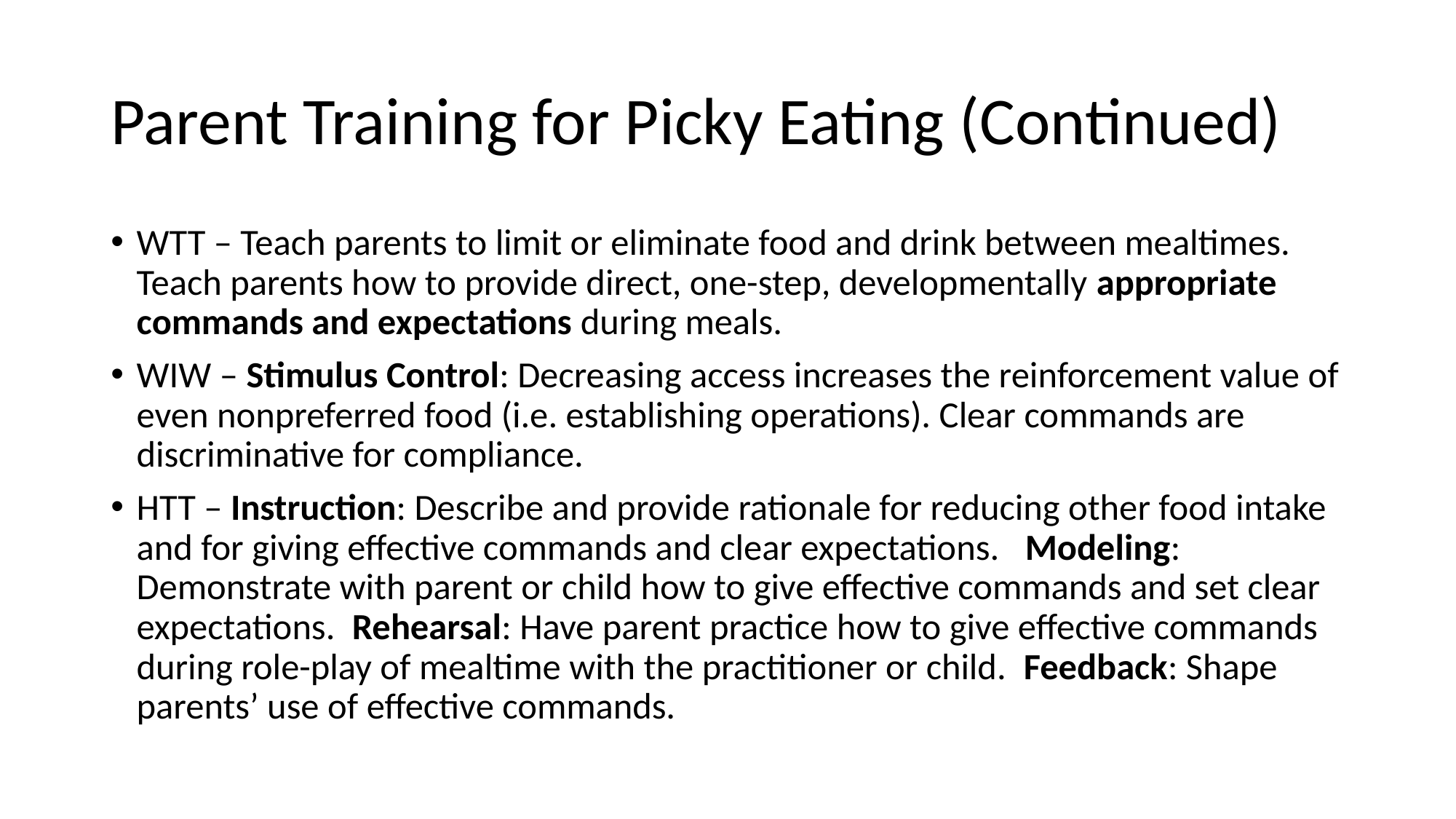

# Parent Training for Picky Eating (Continued)
WTT – Teach parents to limit or eliminate food and drink between mealtimes.  Teach parents how to provide direct, one-step, developmentally appropriate commands and expectations during meals.
WIW – Stimulus Control: Decreasing access increases the reinforcement value of even nonpreferred food (i.e. establishing operations). Clear commands are discriminative for compliance.
HTT – Instruction: Describe and provide rationale for reducing other food intake and for giving effective commands and clear expectations.   Modeling: Demonstrate with parent or child how to give effective commands and set clear expectations.  Rehearsal: Have parent practice how to give effective commands during role-play of mealtime with the practitioner or child.  Feedback: Shape parents’ use of effective commands.